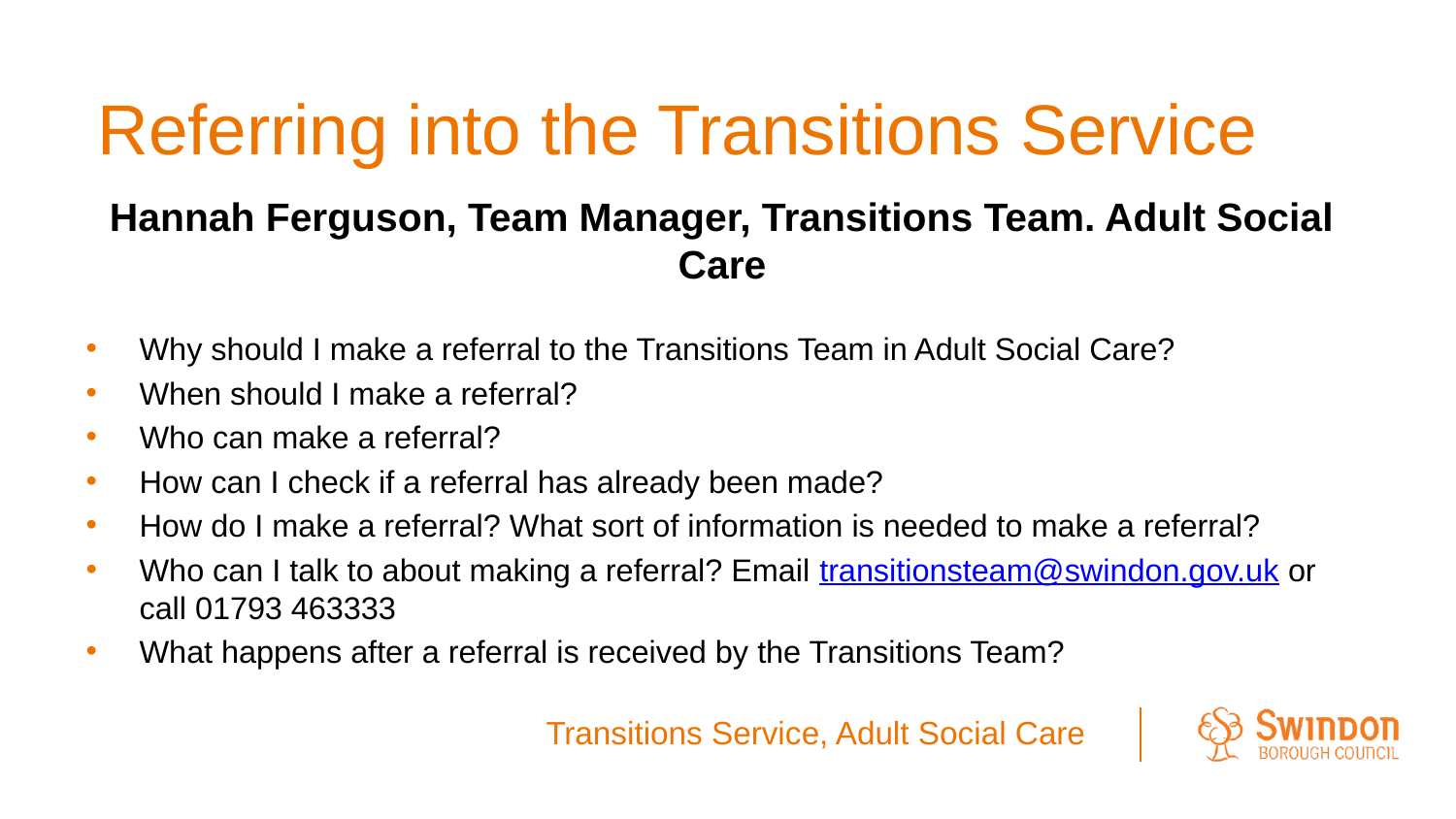

# Referring into the Transitions Service
Hannah Ferguson, Team Manager, Transitions Team. Adult Social Care

Why should I make a referral to the Transitions Team in Adult Social Care?
When should I make a referral?
Who can make a referral?
How can I check if a referral has already been made?
How do I make a referral? What sort of information is needed to make a referral?
Who can I talk to about making a referral? Email transitionsteam@swindon.gov.uk or call 01793 463333
What happens after a referral is received by the Transitions Team?